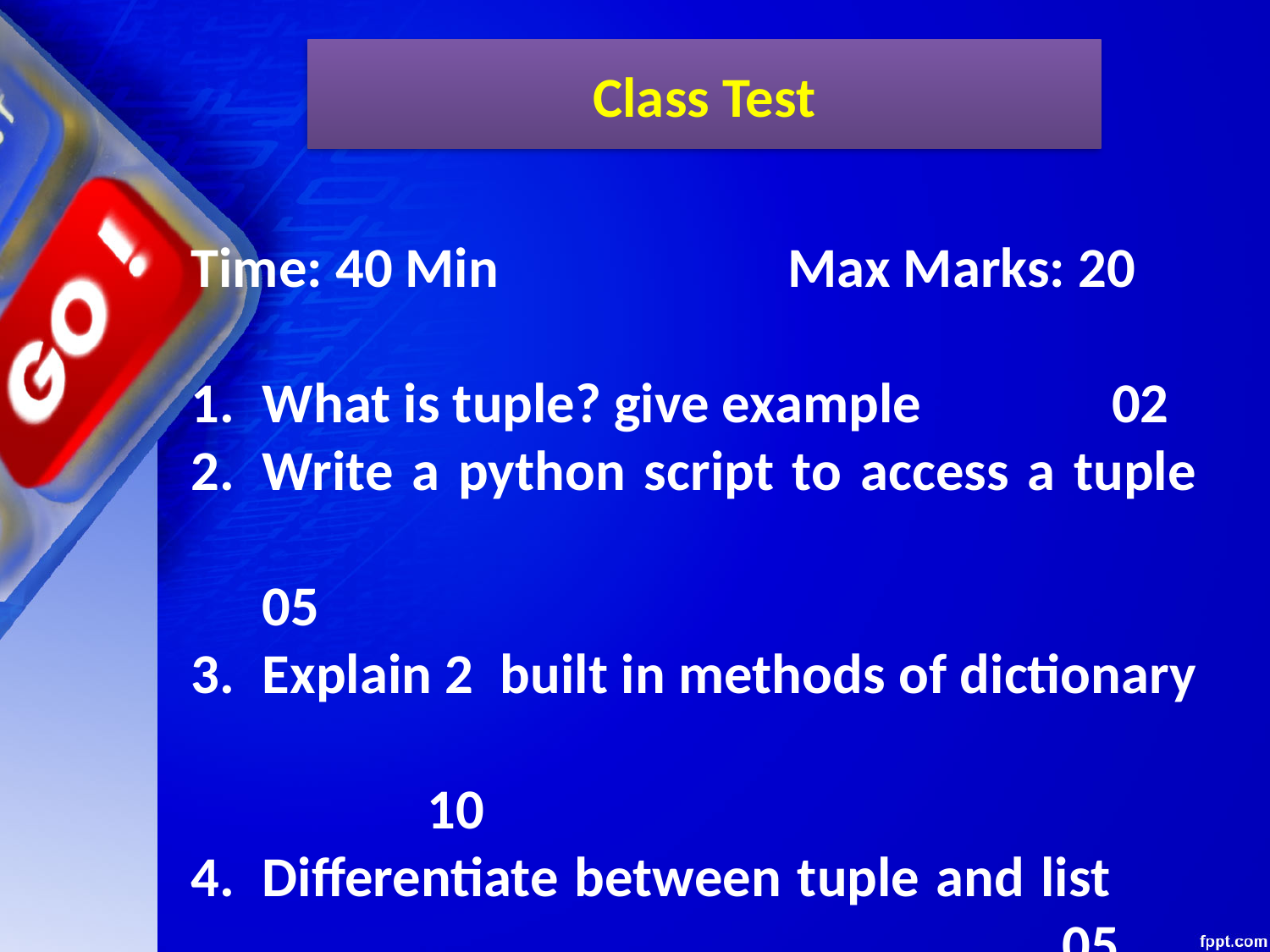

Class Test
Time: 40 Min		       Max Marks: 20

What is tuple? give example               02
Write a python script to access a tuple				          	             05
Explain 2  built in methods of dictionary                  							   10
Differentiate between tuple and list	   					             05